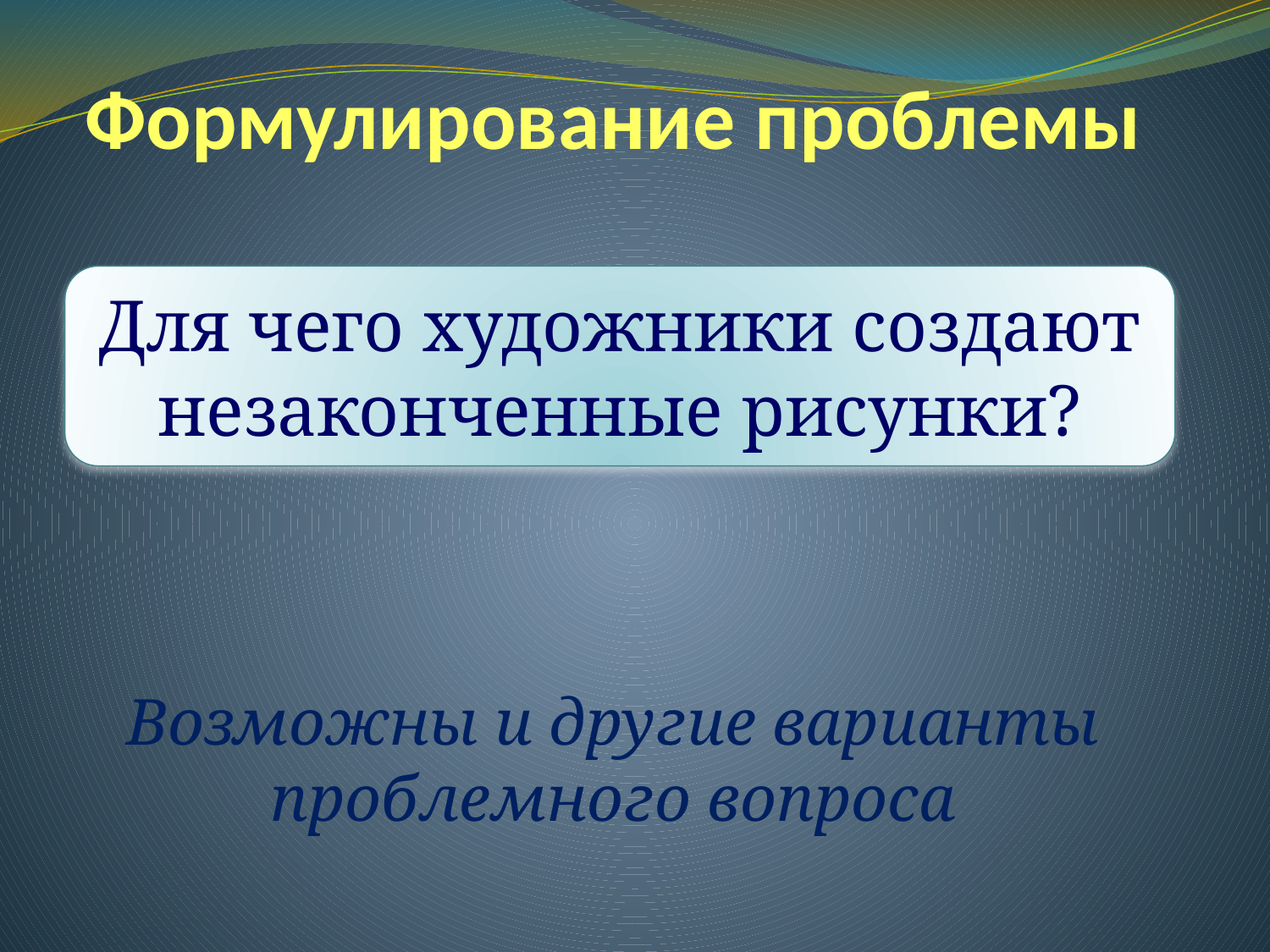

# Формулирование проблемы

Возможны и другие варианты проблемного вопроса
Для чего художники создают незаконченные рисунки?